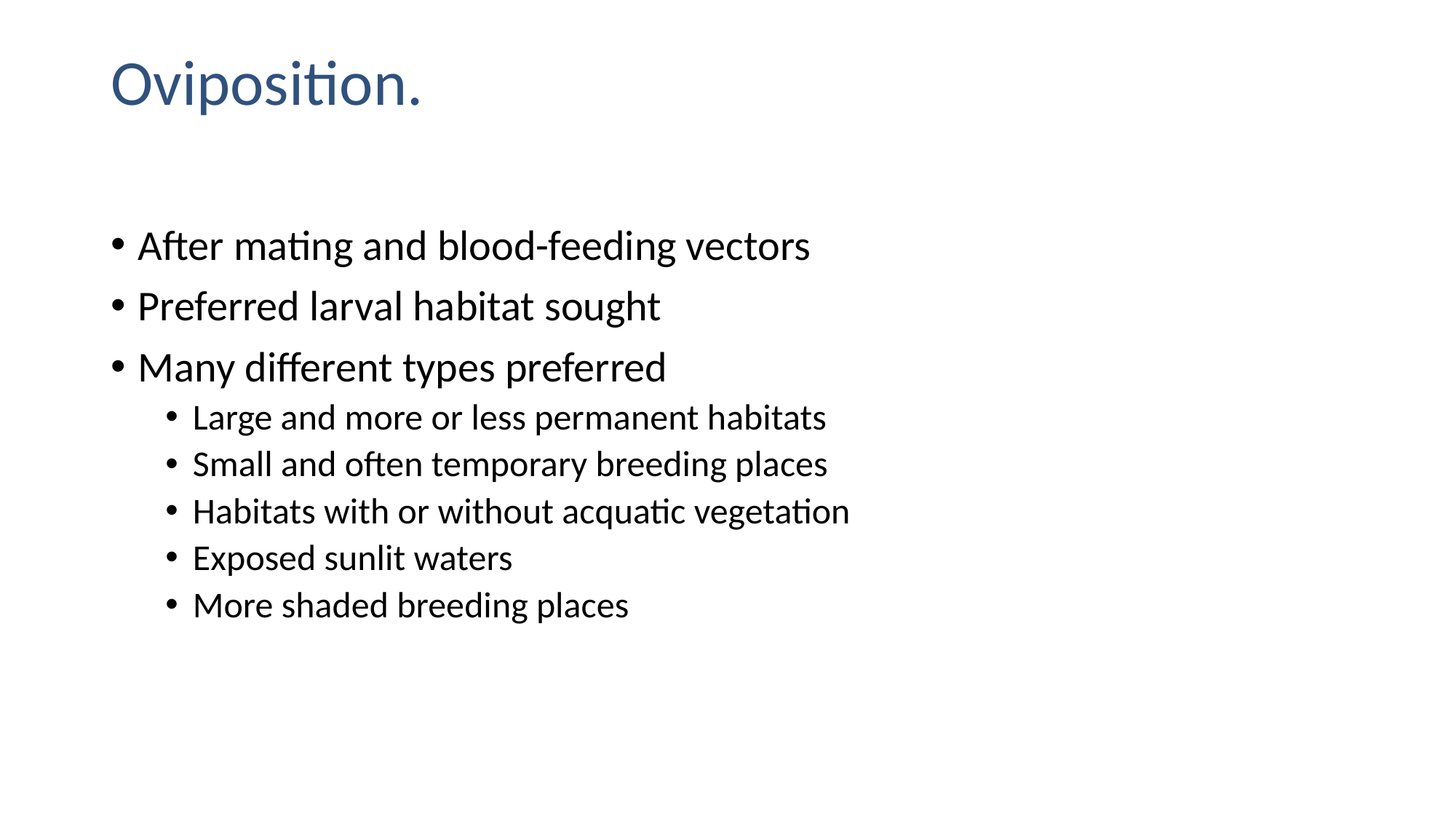

# Oviposition.
After mating and blood-feeding vectors
Preferred larval habitat sought
Many different types preferred
Large and more or less permanent habitats
Small and often temporary breeding places
Habitats with or without acquatic vegetation
Exposed sunlit waters
More shaded breeding places